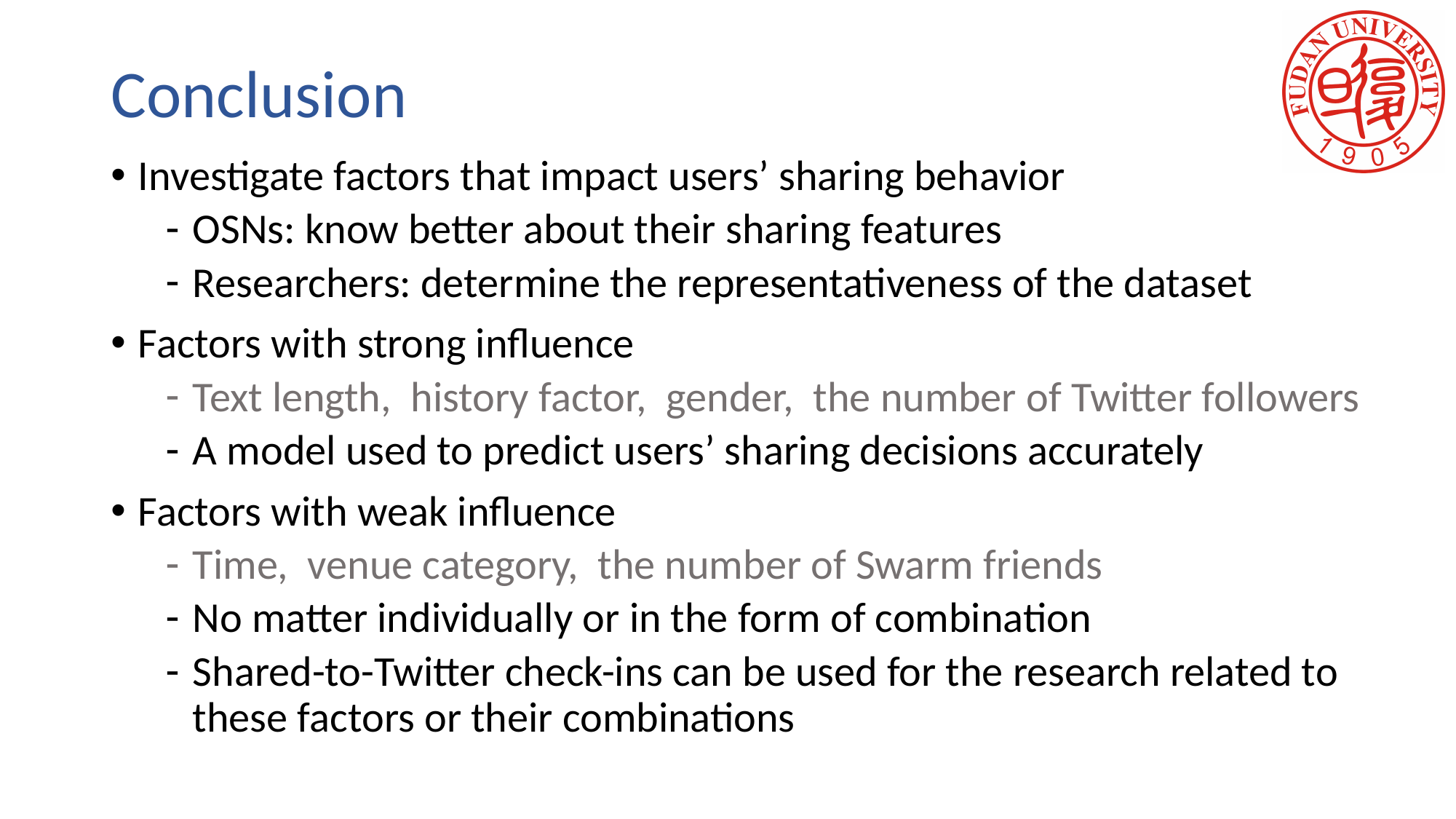

# Conclusion
Investigate factors that impact users’ sharing behavior
OSNs: know better about their sharing features
Researchers: determine the representativeness of the dataset
Factors with strong influence
Text length,  history factor,  gender,  the number of Twitter followers
A model used to predict users’ sharing decisions accurately
Factors with weak influence
Time,  venue category,  the number of Swarm friends
No matter individually or in the form of combination
Shared-to-Twitter check-ins can be used for the research related to these factors or their combinations